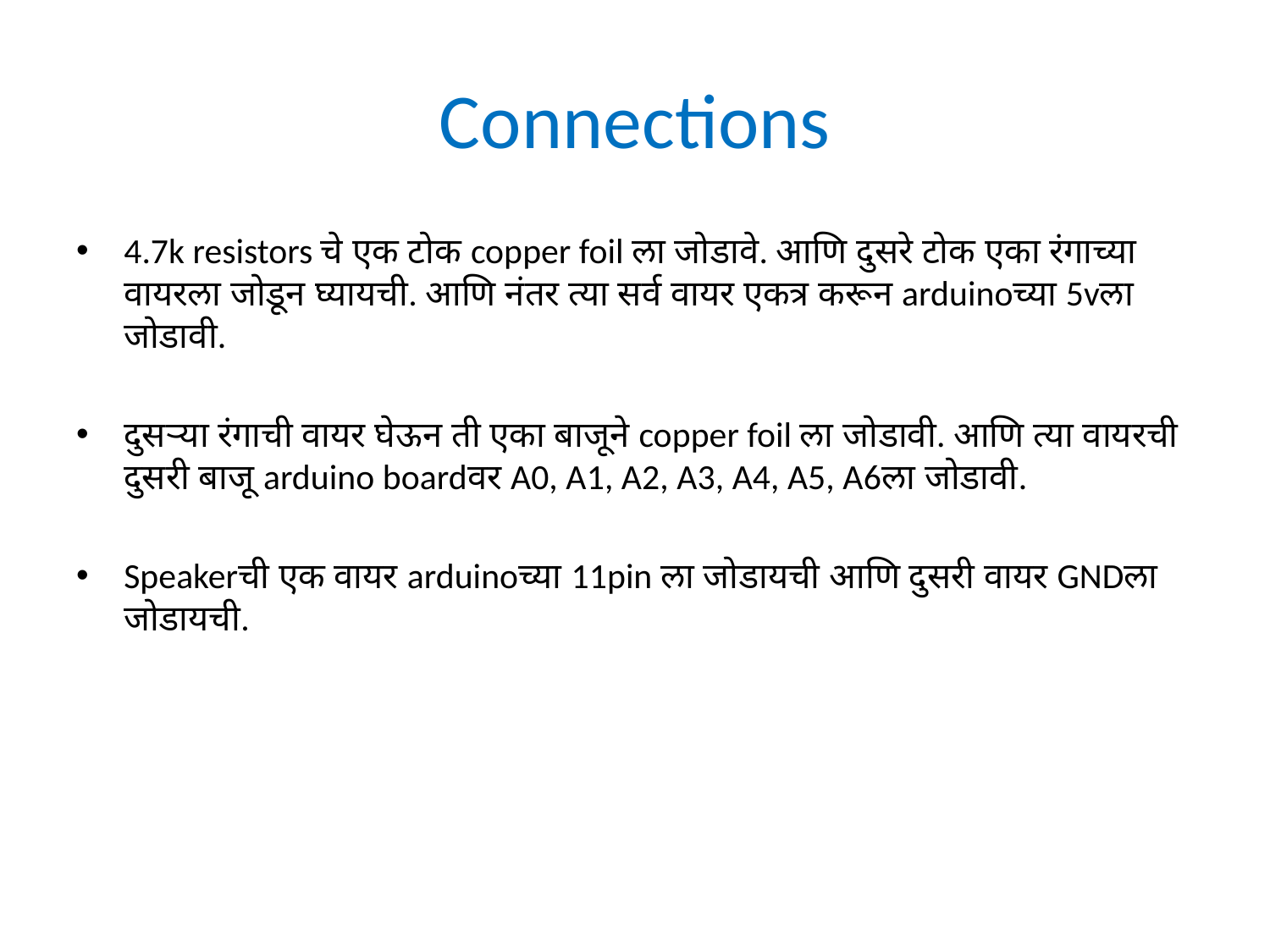

# Connections
4.7k resistors चे एक टोक copper foil ला जोडावे. आणि दुसरे टोक एका रंगाच्या वायरला जोडून घ्यायची. आणि नंतर त्या सर्व वायर एकत्र करून arduinoच्या 5vला जोडावी.

दुसऱ्या रंगाची वायर घेऊन ती एका बाजूने copper foil ला जोडावी. आणि त्या वायरची दुसरी बाजू arduino boardवर A0, A1, A2, A3, A4, A5, A6ला जोडावी.

Speakerची एक वायर arduinoच्या 11pin ला जोडायची आणि दुसरी वायर GNDला जोडायची.